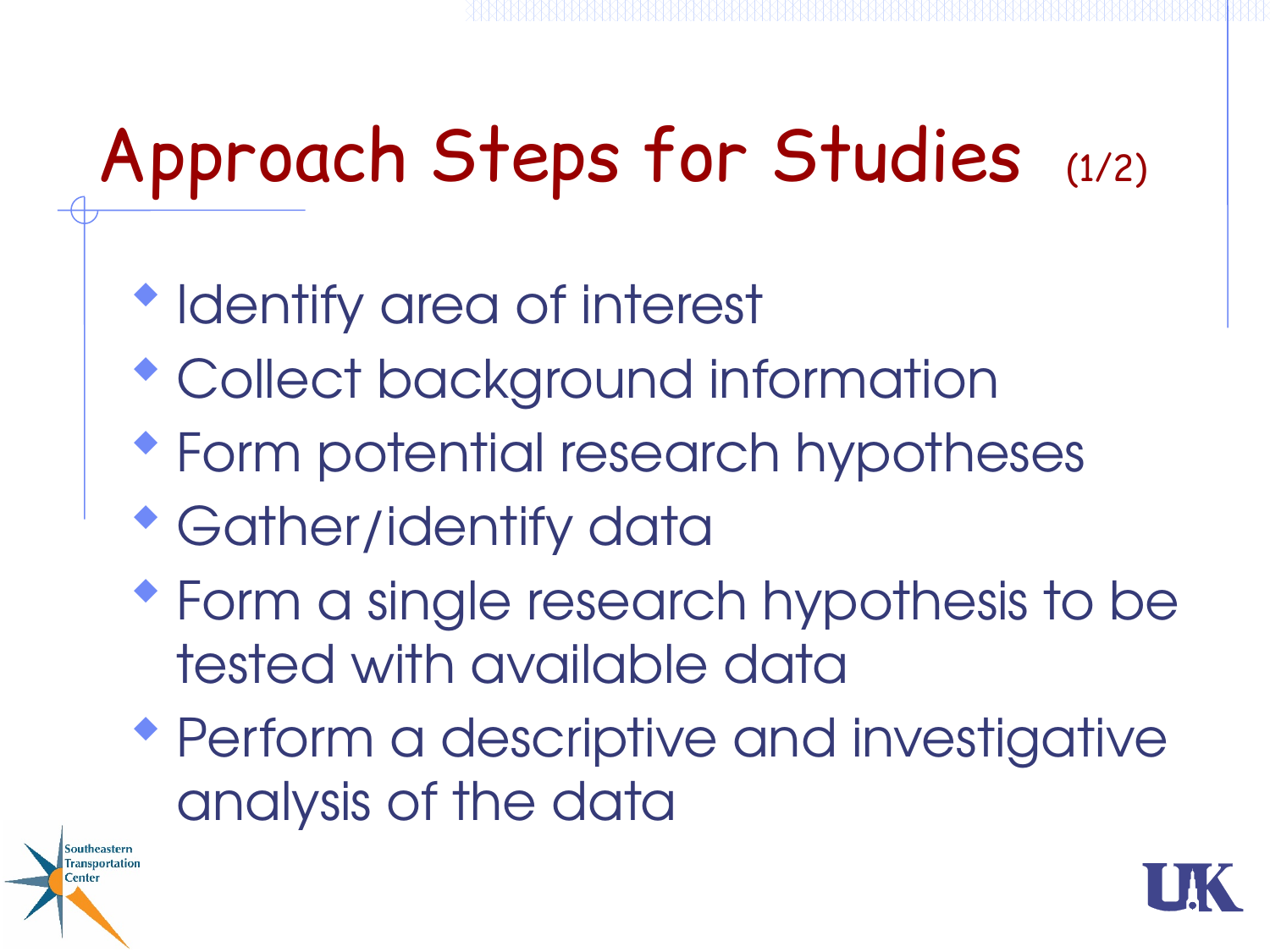

# Approach Steps for Studies  (1/2)
Identify area of interest
Collect background information
Form potential research hypotheses
Gather/identify data
Form a single research hypothesis to be tested with available data
Perform a descriptive and investigative analysis of the data